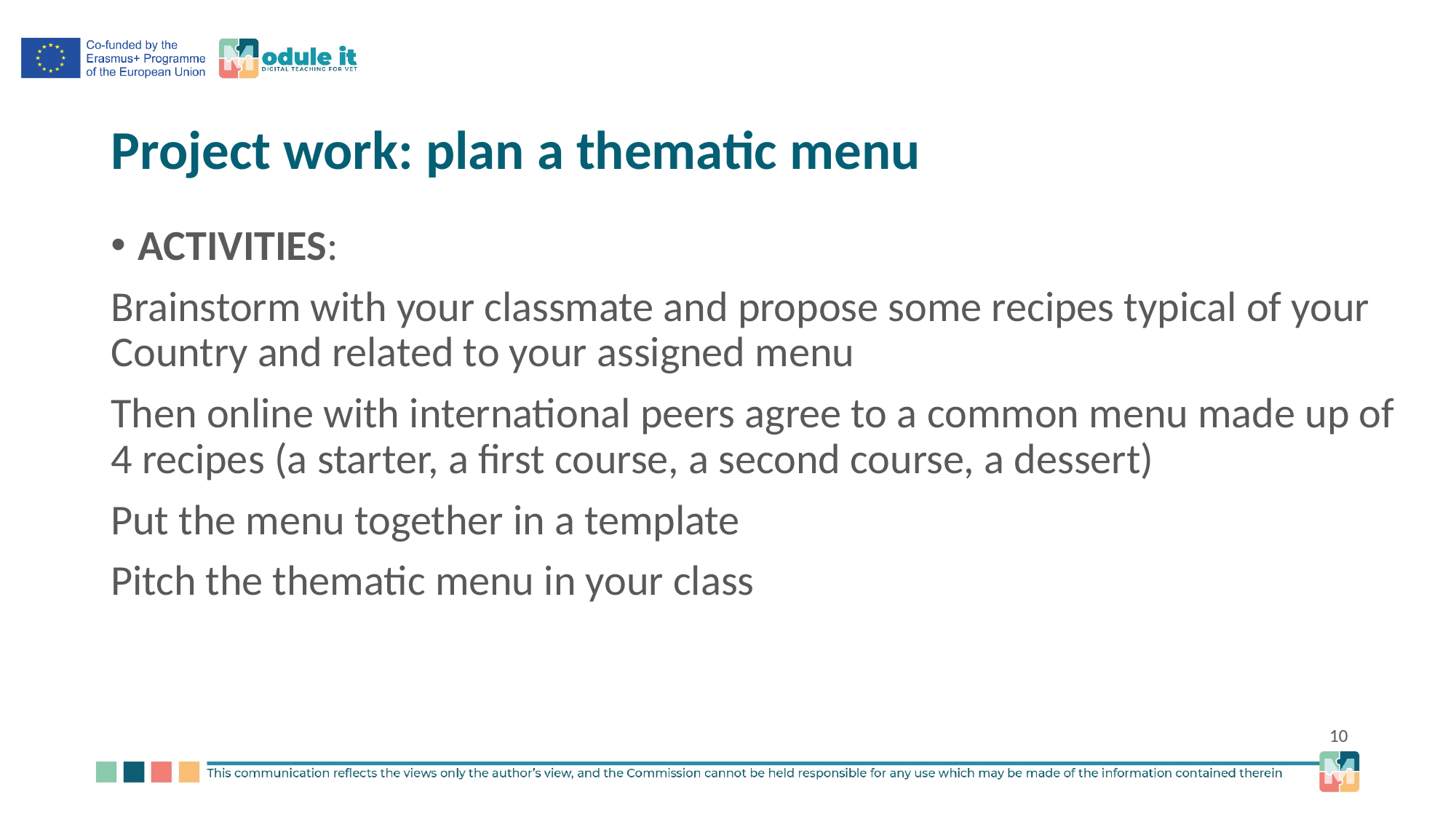

# Project work: plan a thematic menu
ACTIVITIES:
Brainstorm with your classmate and propose some recipes typical of your Country and related to your assigned menu
Then online with international peers agree to a common menu made up of 4 recipes (a starter, a first course, a second course, a dessert)
Put the menu together in a template
Pitch the thematic menu in your class